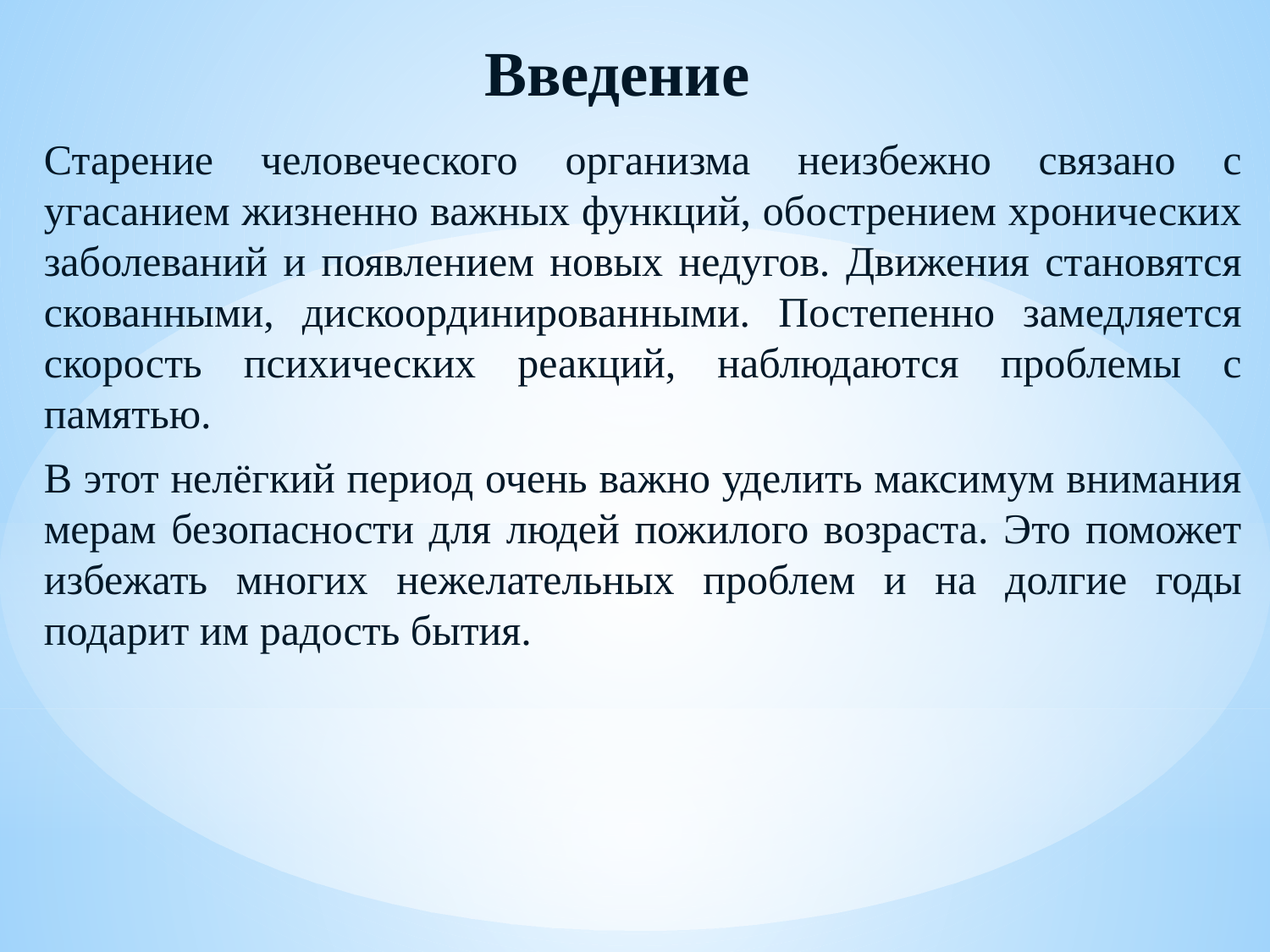

# Введение
Старение человеческого организма неизбежно связано с угасанием жизненно важных функций, обострением хронических заболеваний и появлением новых недугов. Движения становятся скованными, дискоординированными. Постепенно замедляется скорость психических реакций, наблюдаются проблемы с памятью.
В этот нелёгкий период очень важно уделить максимум внимания мерам безопасности для людей пожилого возраста. Это поможет избежать многих нежелательных проблем и на долгие годы подарит им радость бытия.